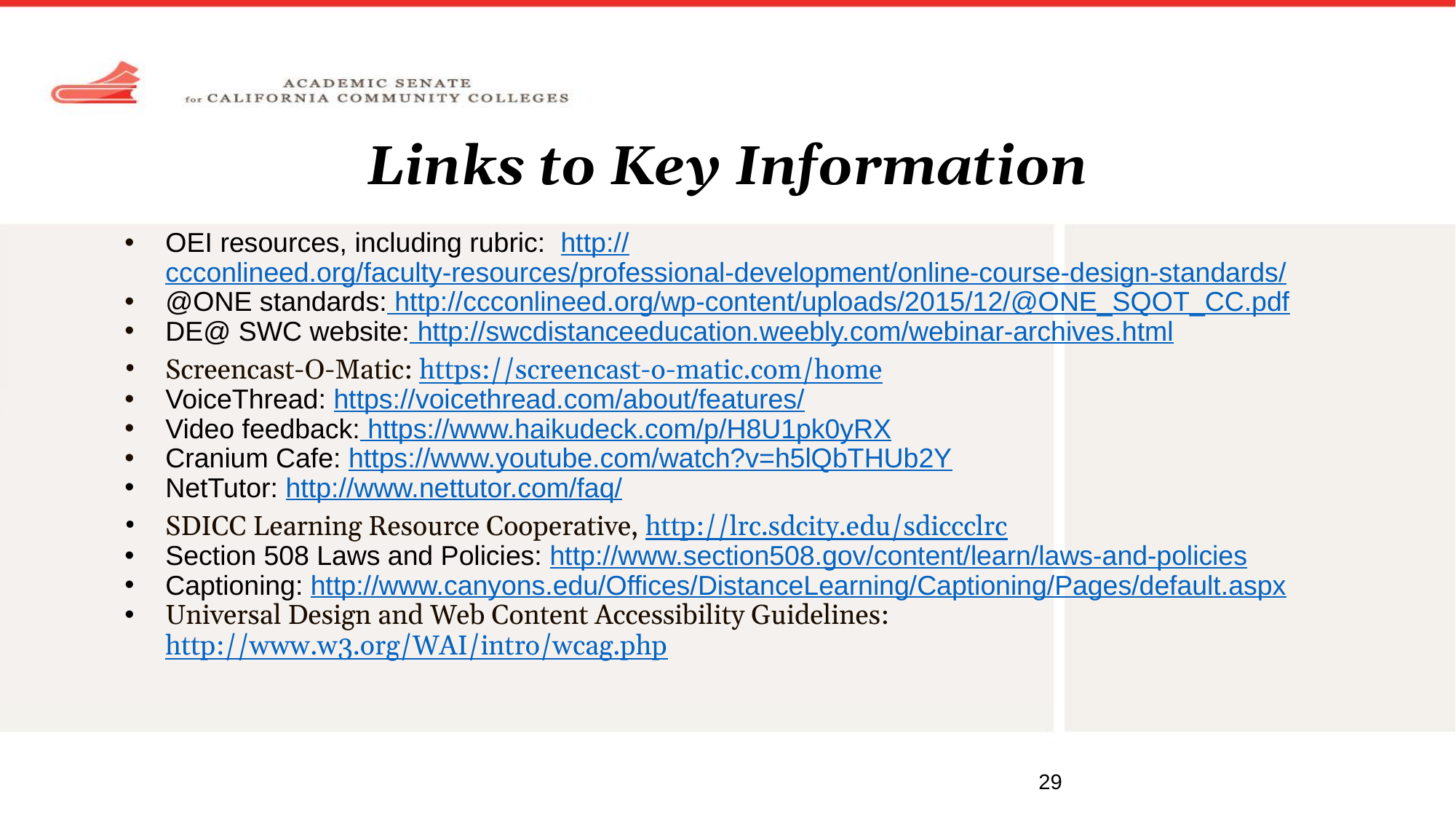

# Links to Key Information
OEI resources, including rubric:  http://ccconlineed.org/faculty-resources/professional-development/online-course-design-standards/
@ONE standards: http://ccconlineed.org/wp-content/uploads/2015/12/@ONE_SQOT_CC.pdf
DE@ SWC website: http://swcdistanceeducation.weebly.com/webinar-archives.html
Screencast-O-Matic: https://screencast-o-matic.com/home
VoiceThread: https://voicethread.com/about/features/
Video feedback: https://www.haikudeck.com/p/H8U1pk0yRX
Cranium Cafe: https://www.youtube.com/watch?v=h5lQbTHUb2Y
NetTutor: http://www.nettutor.com/faq/
SDICC Learning Resource Cooperative, http://lrc.sdcity.edu/sdiccclrc
Section 508 Laws and Policies: http://www.section508.gov/content/learn/laws-and-policies
Captioning: http://www.canyons.edu/Offices/DistanceLearning/Captioning/Pages/default.aspx
Universal Design and Web Content Accessibility Guidelines: http://www.w3.org/WAI/intro/wcag.php

29